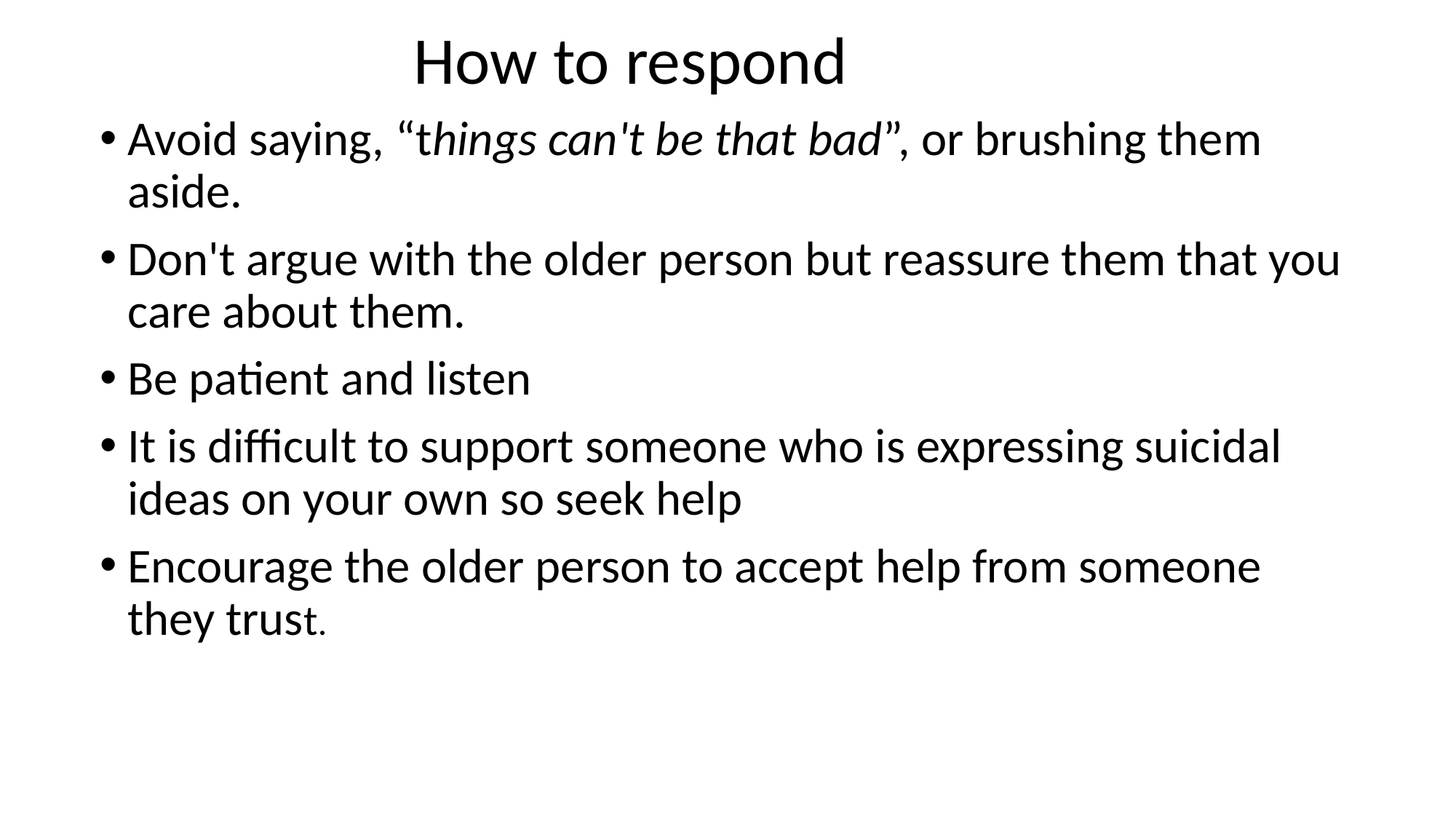

# How to respond
Avoid saying, “things can't be that bad”, or brushing them aside.
Don't argue with the older person but reassure them that you care about them.
Be patient and listen
It is difficult to support someone who is expressing suicidal ideas on your own so seek help
Encourage the older person to accept help from someone they trust.